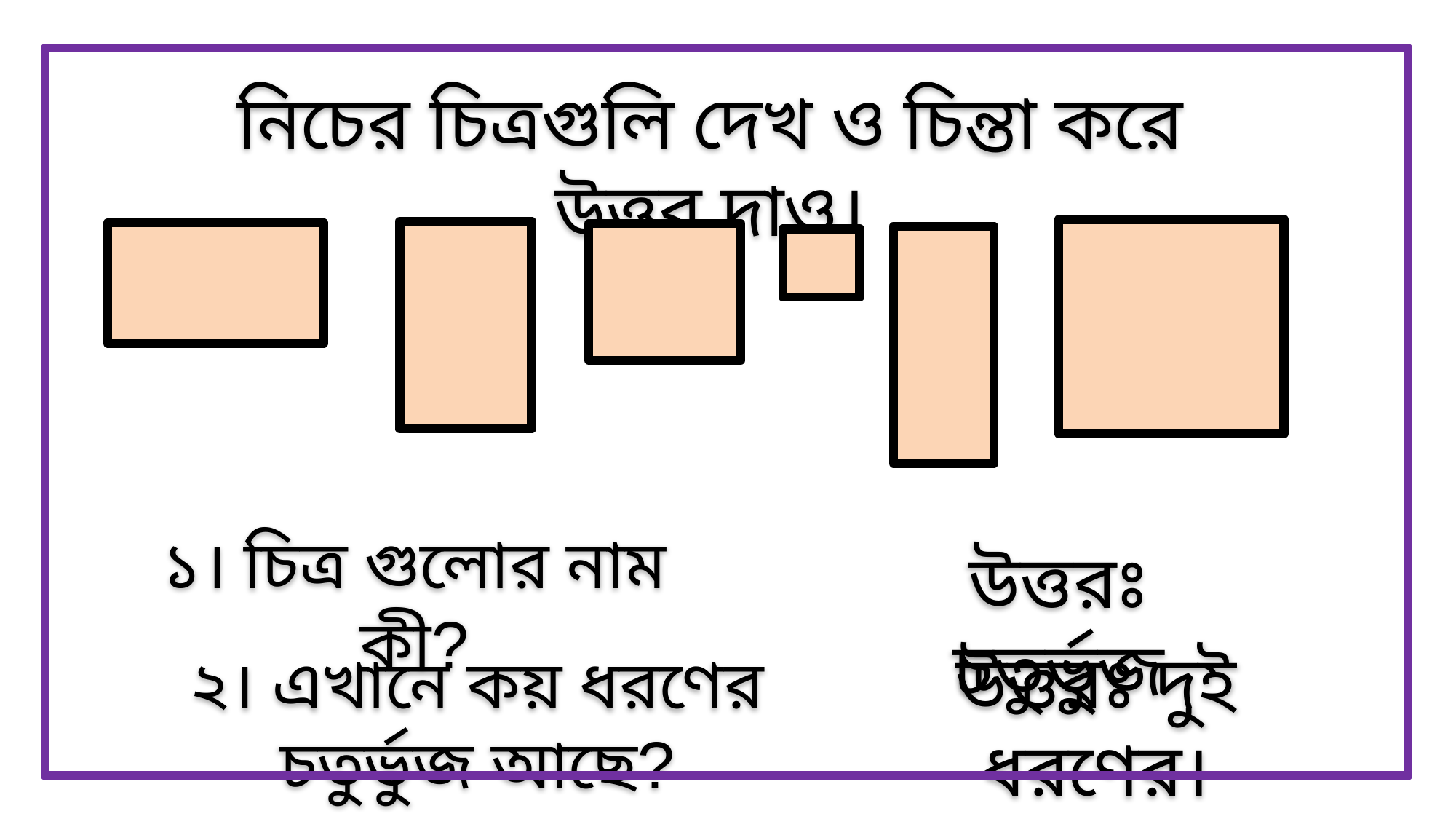

নিচের চিত্রগুলি দেখ ও চিন্তা করে উত্তর দাও।

১। চিত্র গুলোর নাম কী?
উত্তরঃ চতুর্ভুজ
উত্তরঃ দুই ধরণের।
২। এখানে কয় ধরণের চতুর্ভুজ আছে?